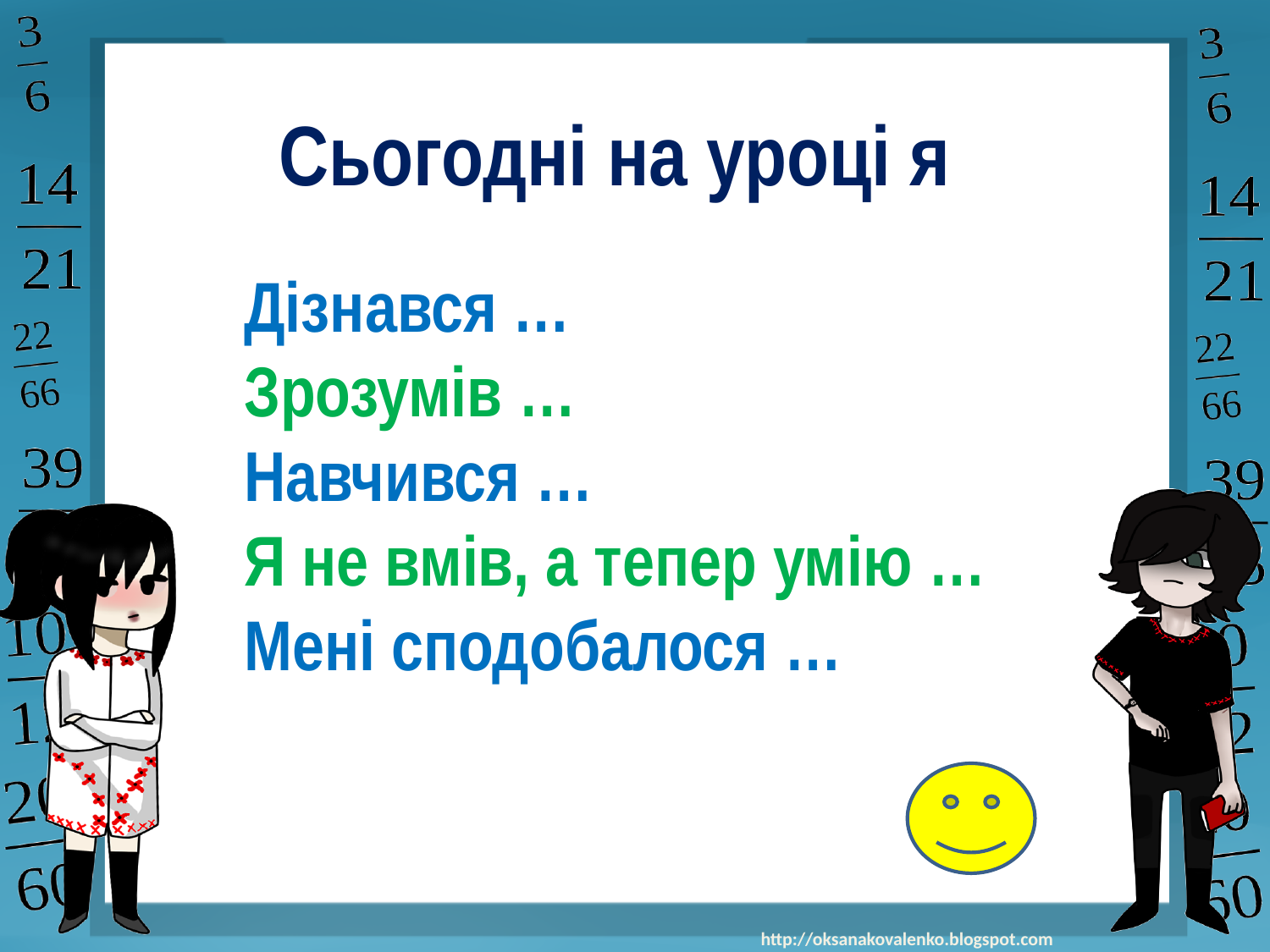

# Сьогодні на уроці я
Дізнався …
Зрозумів …
Навчився …
Я не вмів, а тепер умію …
Мені сподобалося …

http://oksanakovalenko.blogspot.com